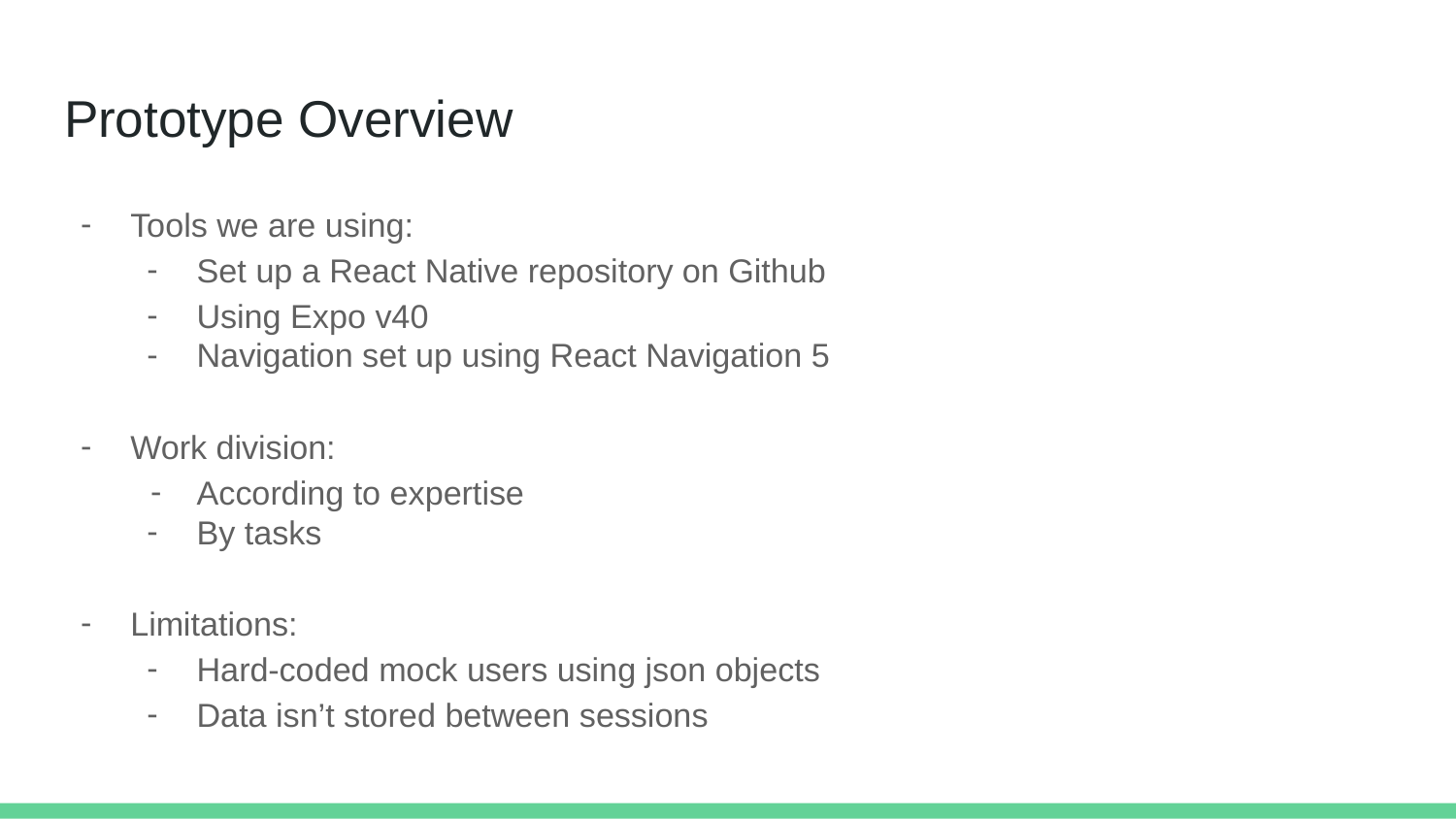

# Prototype Overview
Tools we are using:
Set up a React Native repository on Github
Using Expo v40
Navigation set up using React Navigation 5

Work division:
According to expertise
By tasks

Limitations:
Hard-coded mock users using json objects
Data isn’t stored between sessions